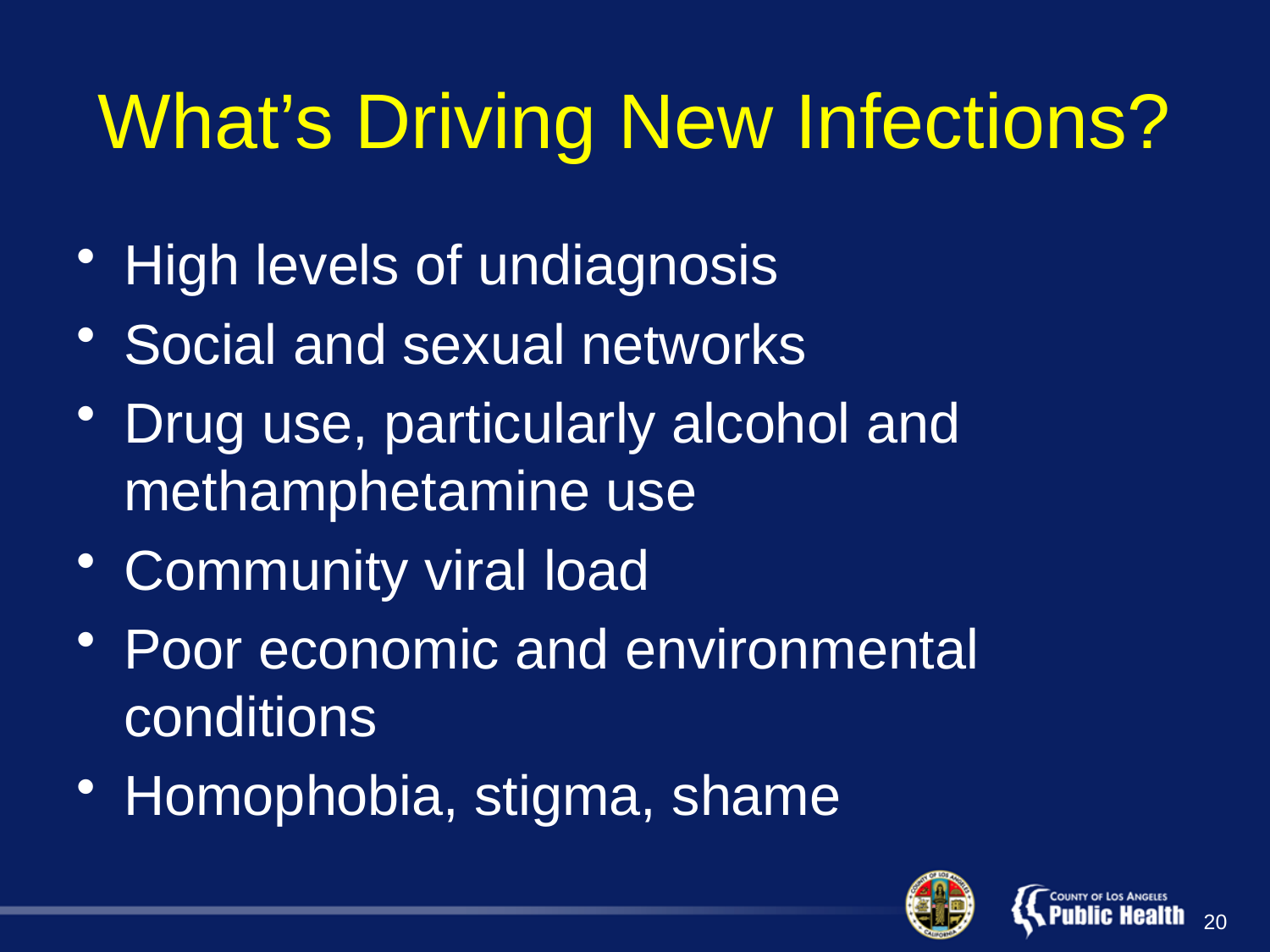

# What’s Driving New Infections?
High levels of undiagnosis
Social and sexual networks
Drug use, particularly alcohol and methamphetamine use
Community viral load
Poor economic and environmental conditions
Homophobia, stigma, shame
20